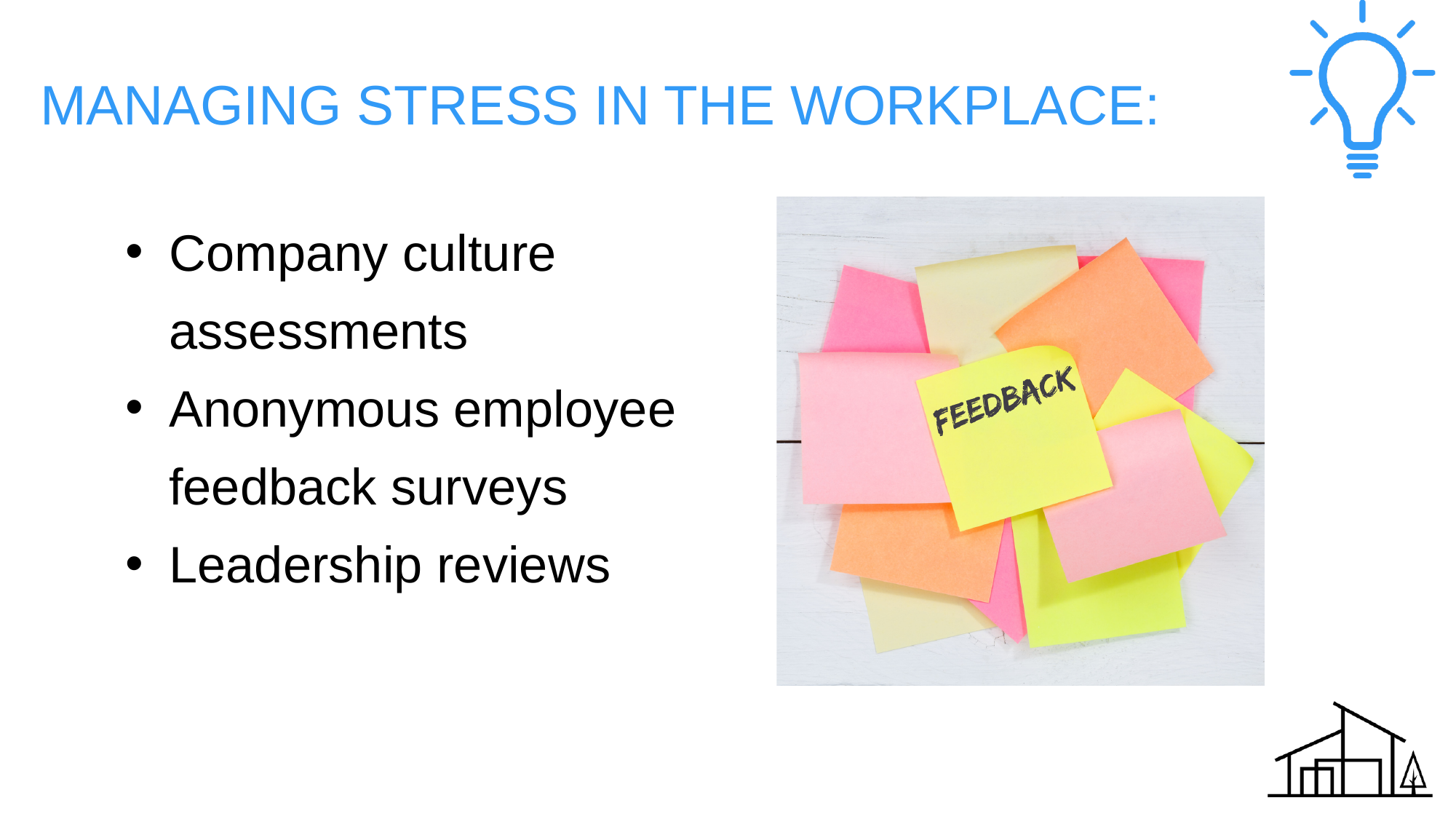

MANAGING STRESS IN THE WORKPLACE:

Company culture assessments
Anonymous employee feedback surveys
Leadership reviews